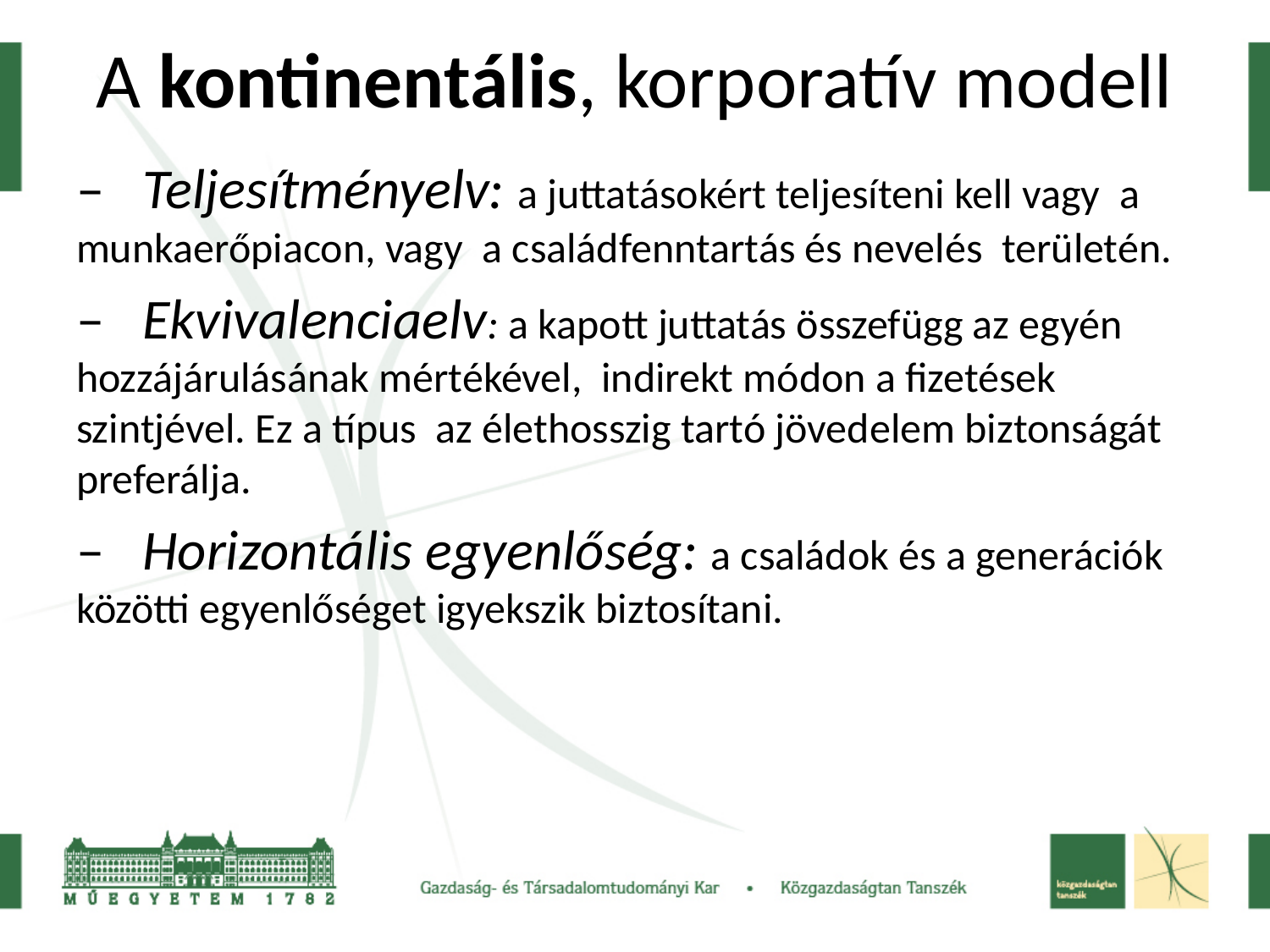

# A kontinentális, korporatív modell
–   Teljesítményelv: a juttatásokért teljesíteni kell vagy  a munkaerőpiacon, vagy  a családfenntartás és nevelés  területén.
–   Ekvivalenciaelv: a kapott juttatás összefügg az egyén  hozzájárulásának mértékével,  indirekt módon a fizetések  szintjével. Ez a típus  az élethosszig tartó jövedelem biztonságát preferálja.
–   Horizontális egyenlőség: a családok és a generációk közötti egyenlőséget igyekszik biztosítani.